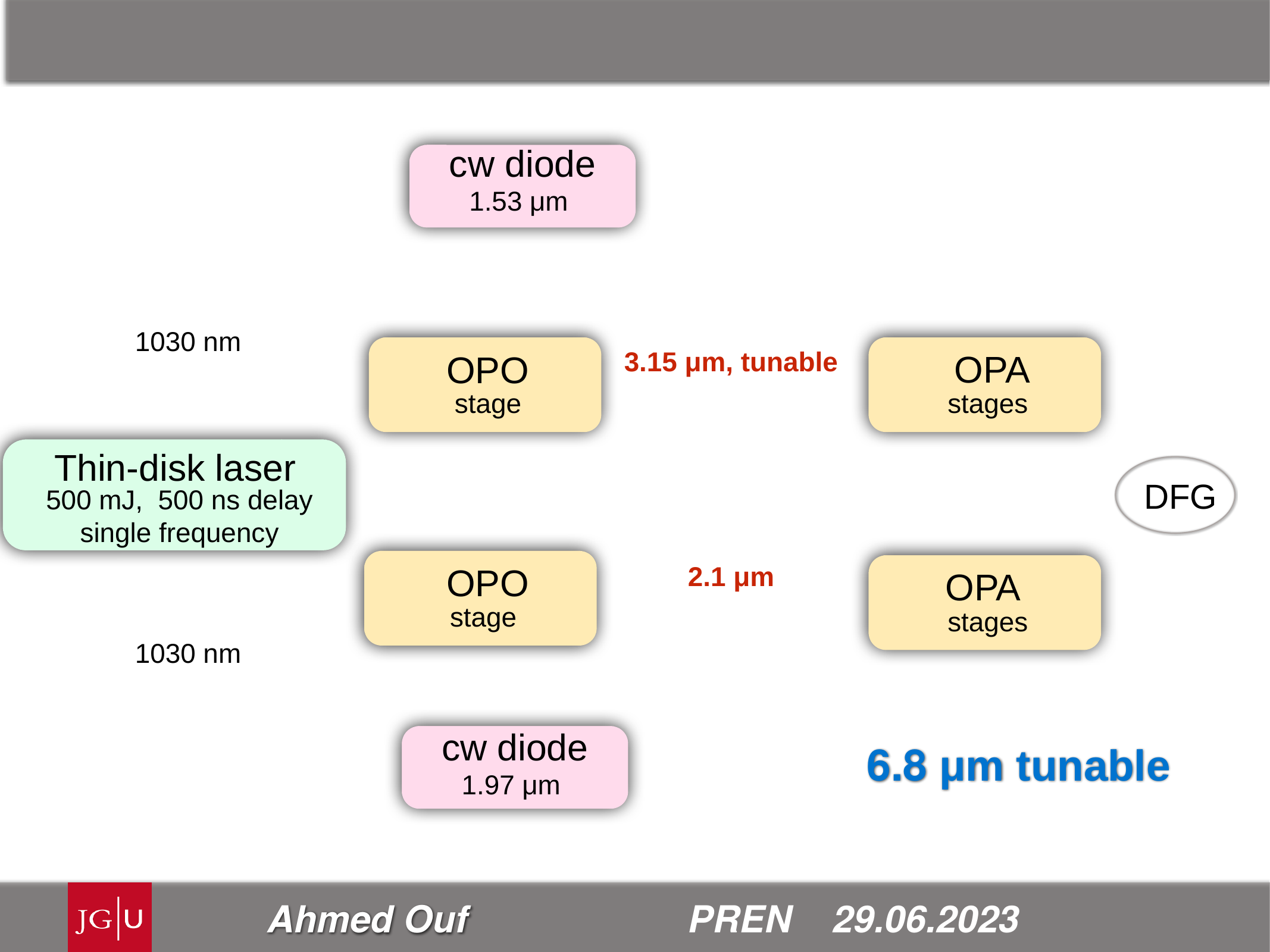

Down conversion
cw diode

1.53 μm

3.15 μm, tunable
1030 nm
OPA
OPO

stage
stages

Thin-disk laser

DFG
500 mJ,  500 ns delay
single frequency

2.1 μm
OPO
OPA

stage
stages

1030 nm

cw diode

6.8 μm tunable
1.97 μm